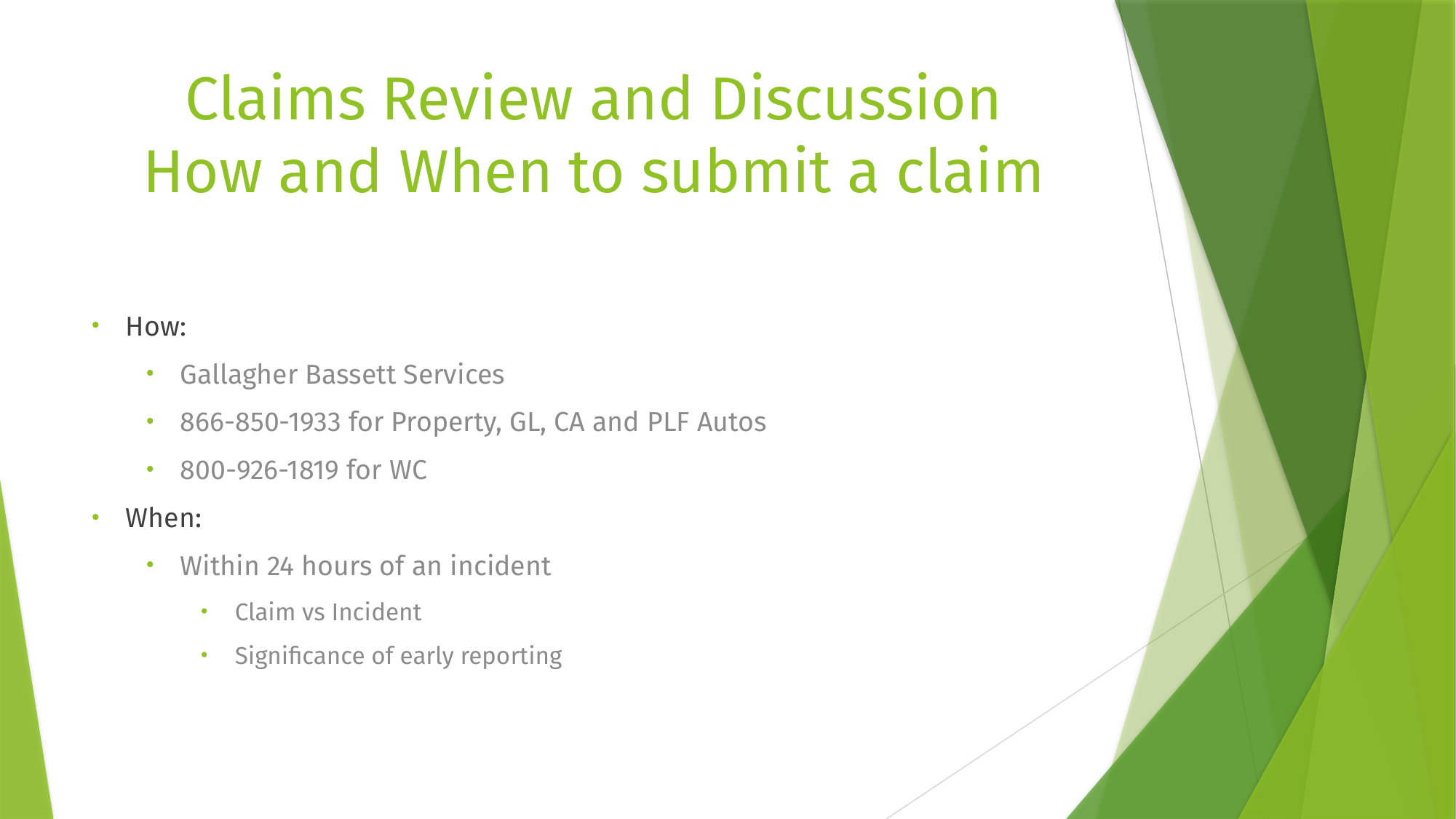

# Claims Review and Discussion How and When to submit a claim
How:
Gallagher Bassett Services
866-850-1933 for Property, GL, CA and PLF Autos
800-926-1819 for WC
When:
Within 24 hours of an incident
Claim vs Incident
Significance of early reporting